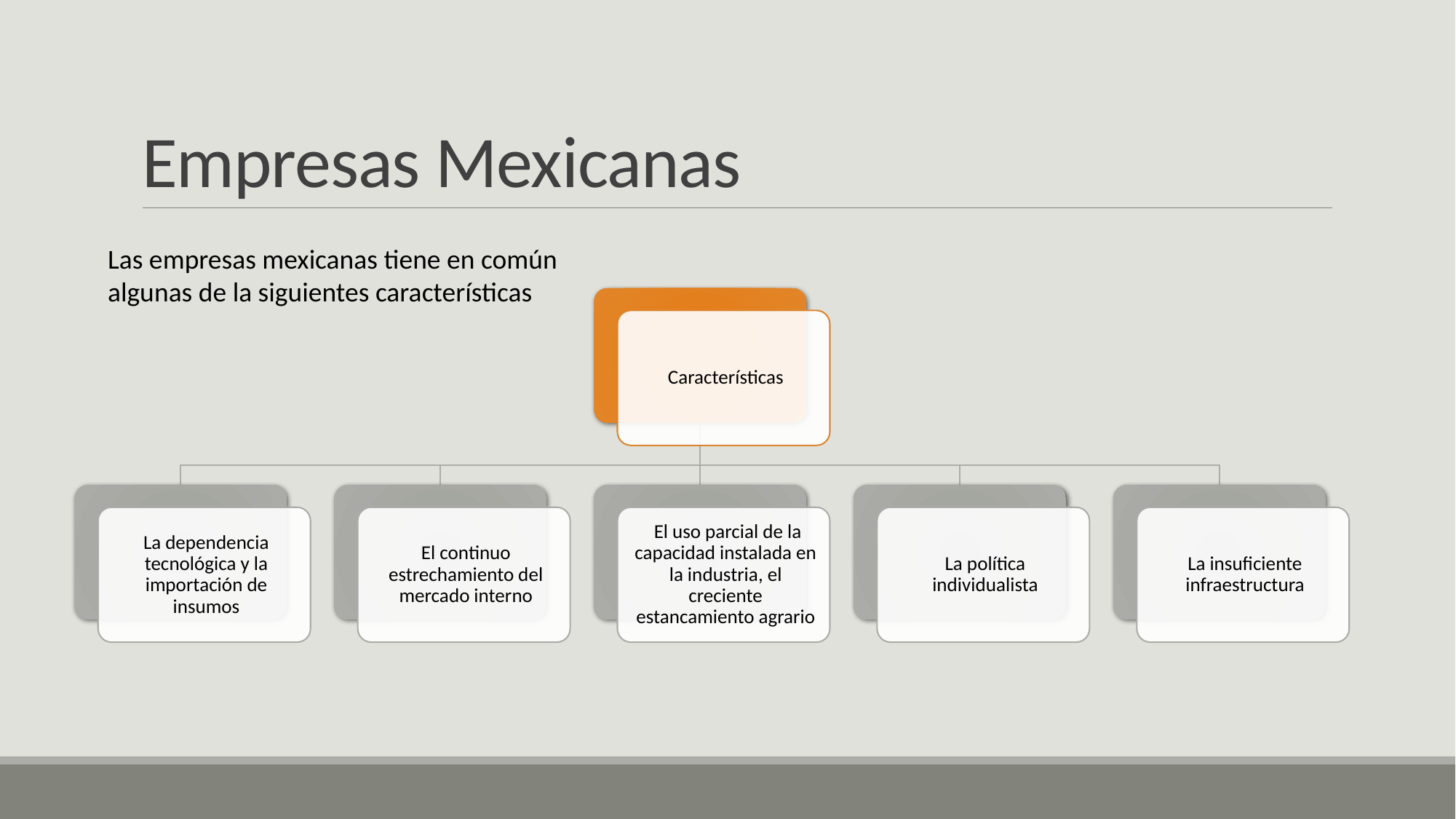

# Empresas Mexicanas
Características
La dependencia tecnológica y la importación de insumos
El continuo estrechamiento del mercado interno
 El uso parcial de la capacidad instalada en la industria, el creciente estancamiento agrario
La política individualista
La insuficiente infraestructura
Las empresas mexicanas tiene en común algunas de la siguientes características